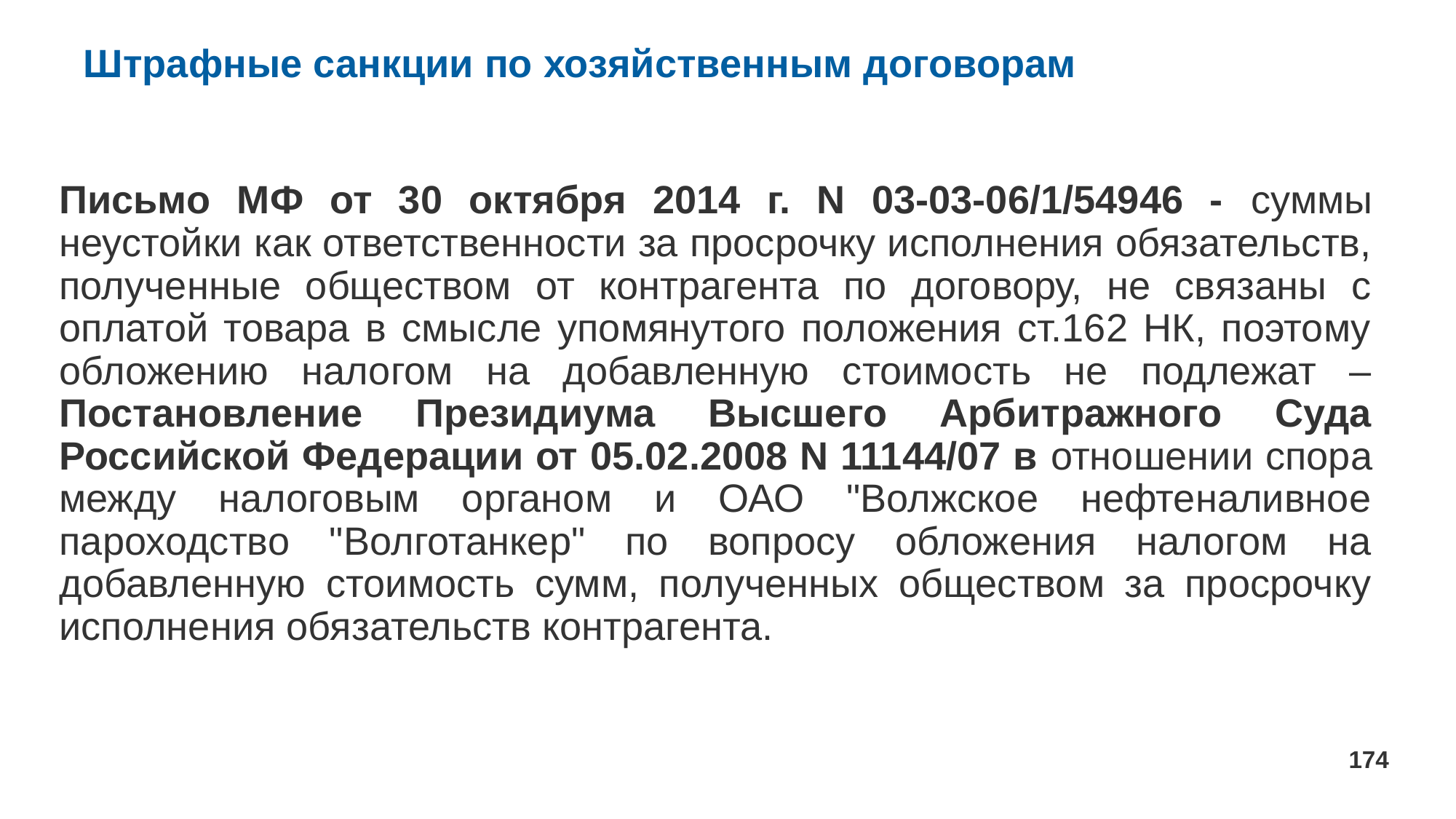

# Штрафные санкции по хозяйственным договорам
Письмо МФ от 30 октября 2014 г. N 03-03-06/1/54946 - суммы неустойки как ответственности за просрочку исполнения обязательств, полученные обществом от контрагента по договору, не связаны с оплатой товара в смысле упомянутого положения ст.162 НК, поэтому обложению налогом на добавленную стоимость не подлежат –Постановление Президиума Высшего Арбитражного Суда Российской Федерации от 05.02.2008 N 11144/07 в отношении спора между налоговым органом и ОАО "Волжское нефтеналивное пароходство "Волготанкер" по вопросу обложения налогом на добавленную стоимость сумм, полученных обществом за просрочку исполнения обязательств контрагента.